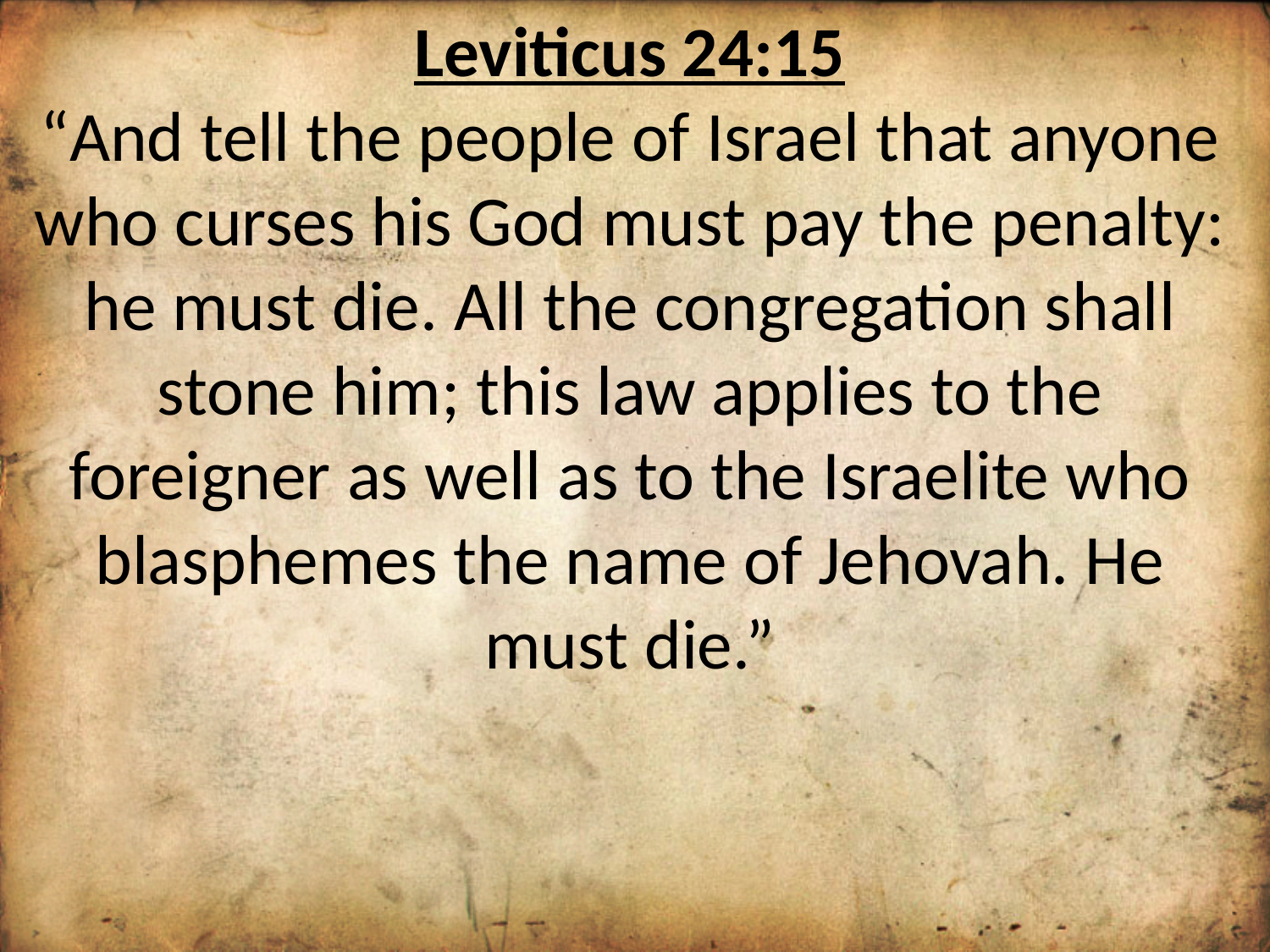

Leviticus 24:15
“And tell the people of Israel that anyone who curses his God must pay the penalty: he must die. All the congregation shall stone him; this law applies to the foreigner as well as to the Israelite who blasphemes the name of Jehovah. He must die.”